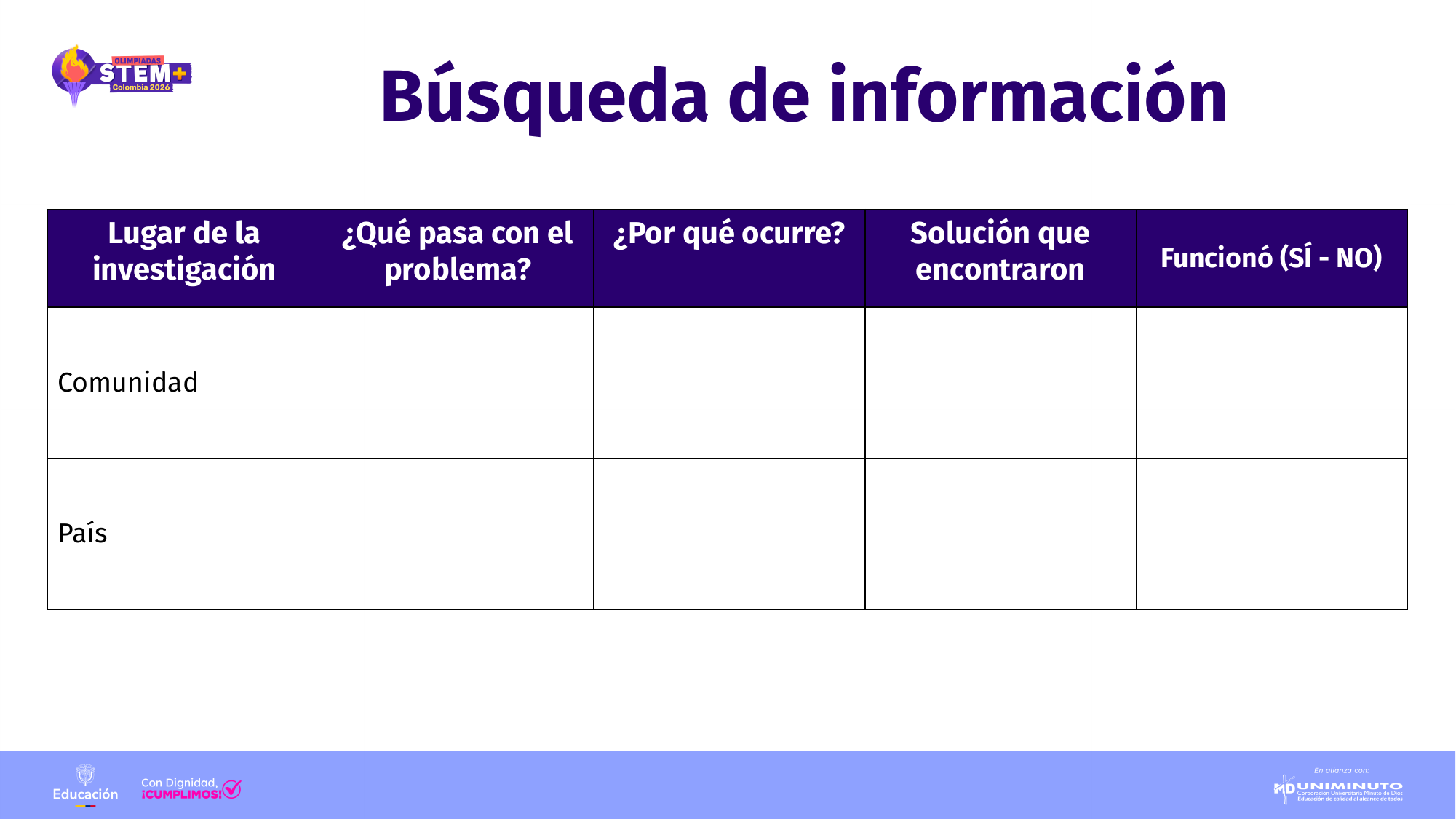

# Búsqueda de información
| Lugar de la investigación | ¿Qué pasa con el problema? | ¿Por qué ocurre? | Solución que encontraron | Funcionó (SÍ - NO) |
| --- | --- | --- | --- | --- |
| Comunidad |  |  |  |  |
| País |  |  |  |  |